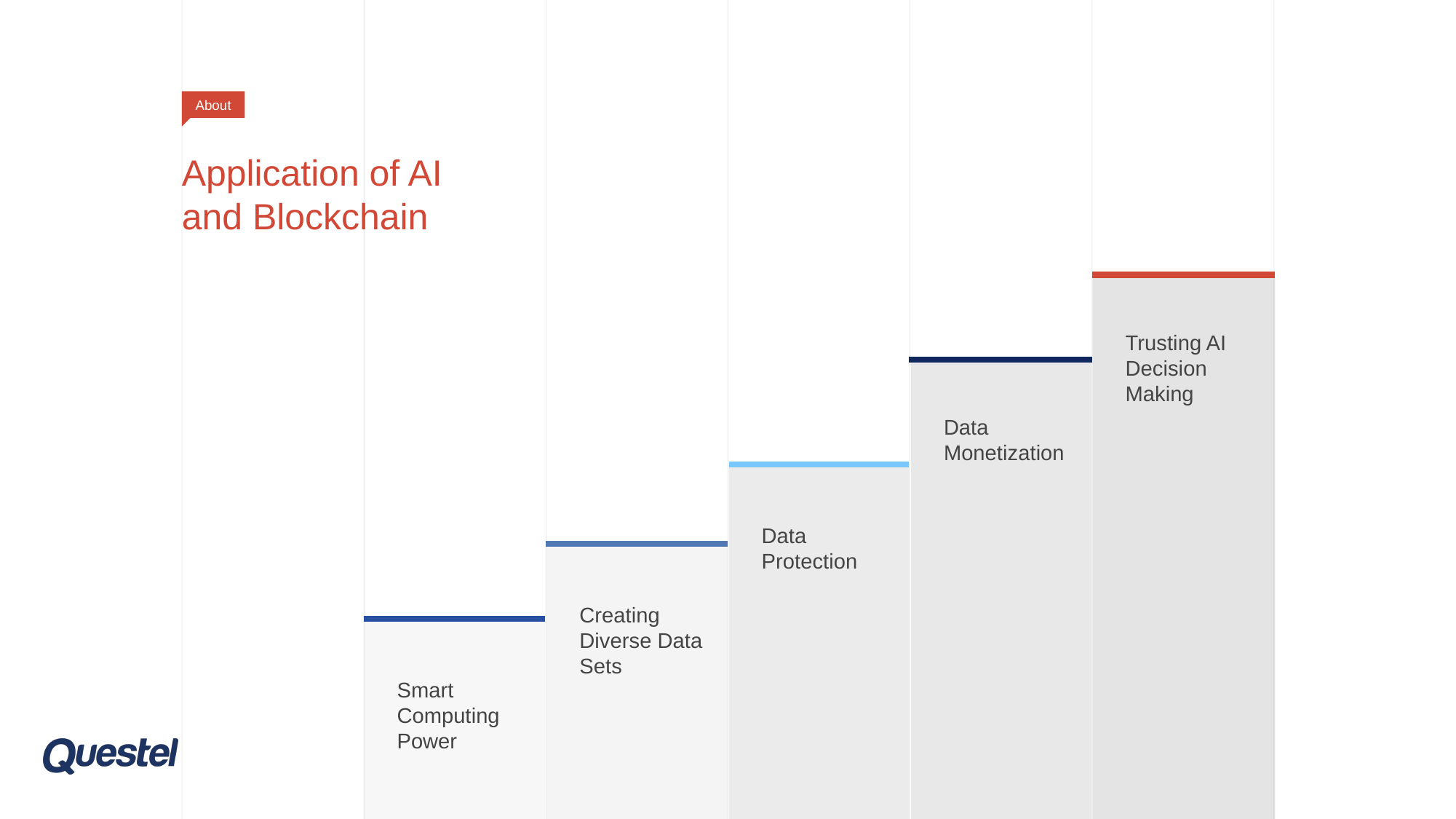

About

# Application of AI and Blockchain
Trusting AI
Decision
Making
Data Monetization
Data Protection
Creating
Diverse Data Sets
Smart
Computing
Power